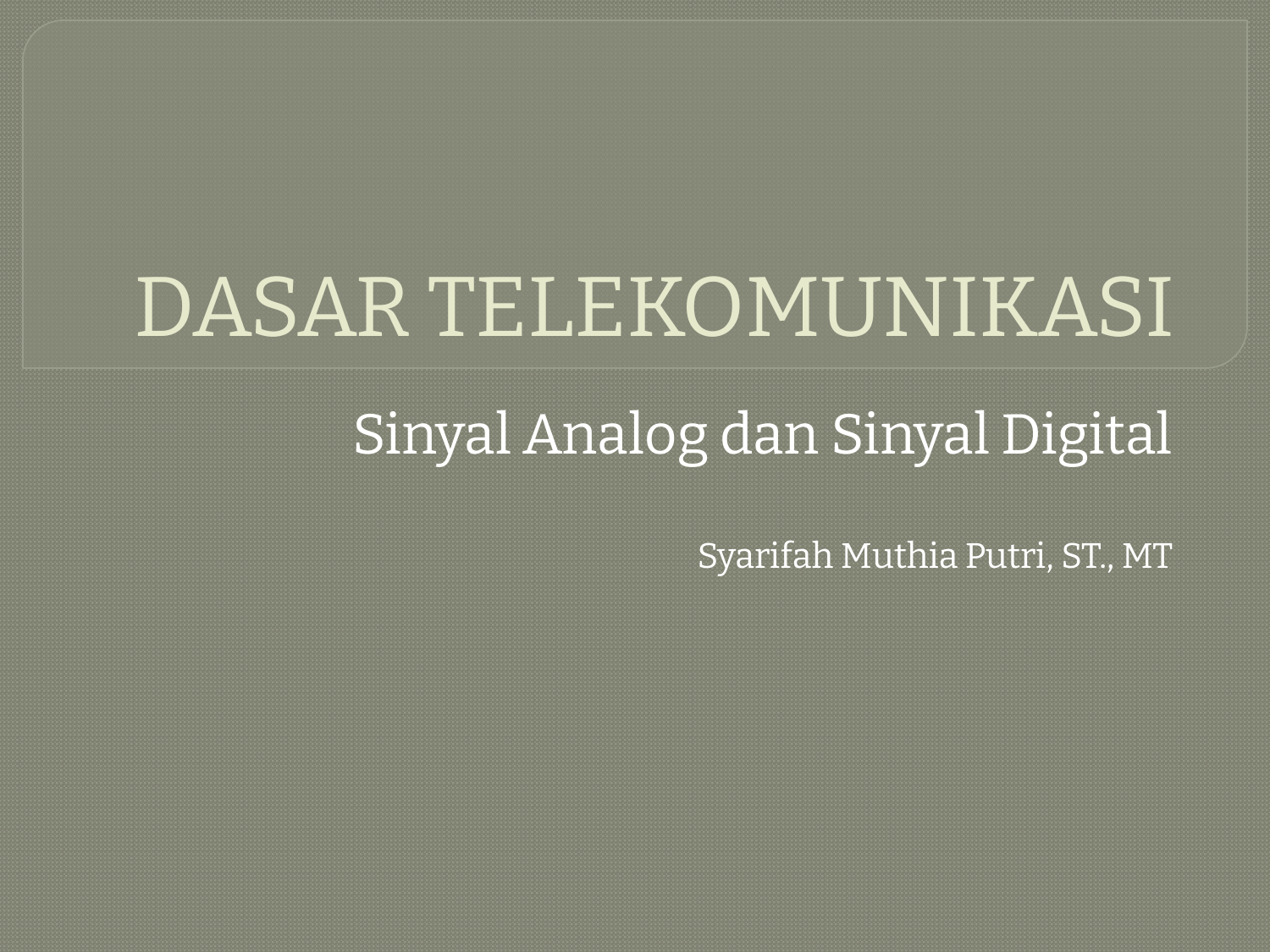

# DASAR TELEKOMUNIKASI
Sinyal Analog dan Sinyal Digital

Syarifah Muthia Putri, ST., MT